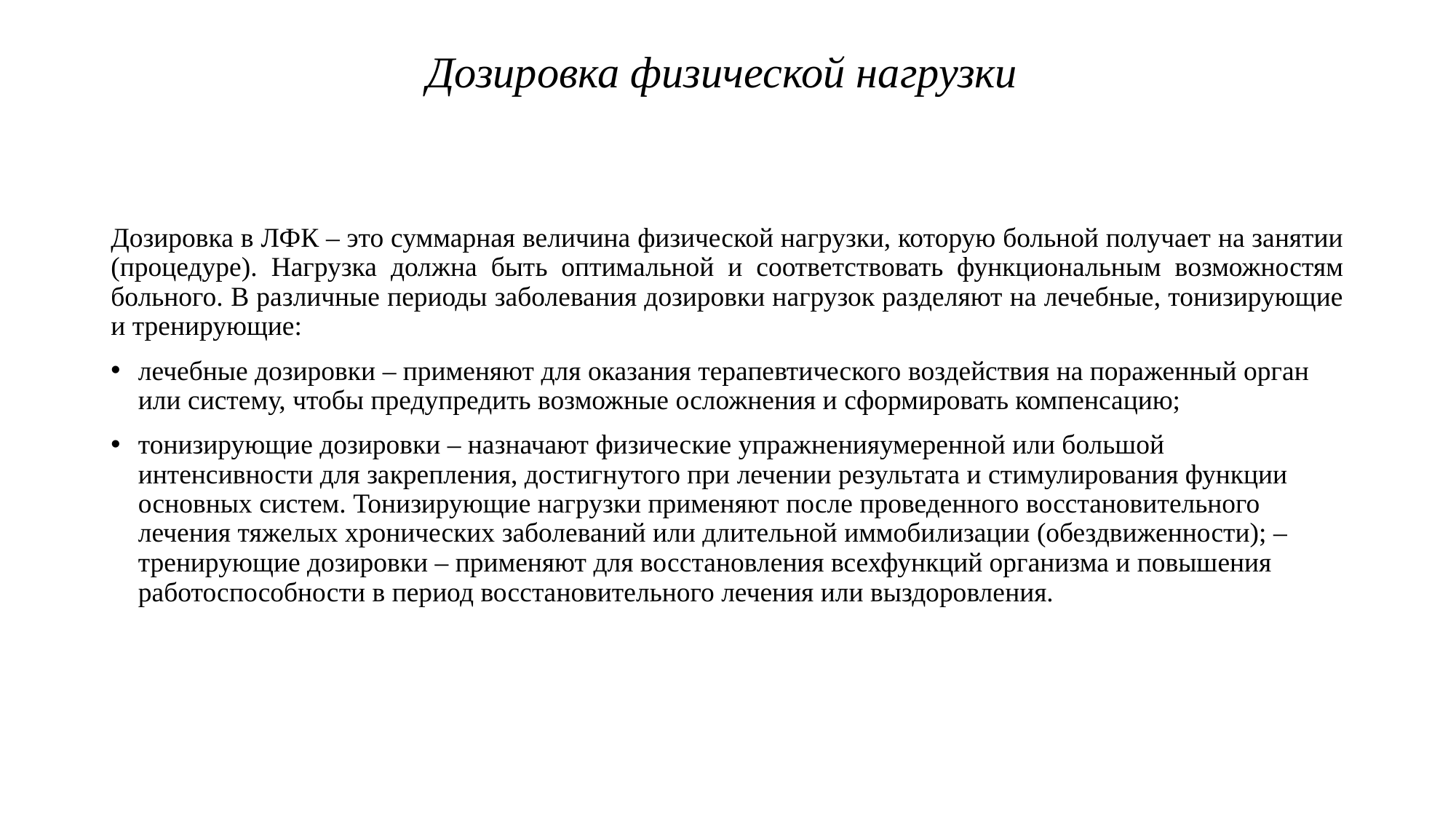

# Дозировка физической нагрузки
Дозировка в ЛФК – это суммарная величина физической нагрузки, которую больной получает на занятии (процедуре). Нагрузка должна быть оптимальной и соответствовать функциональным возможностям больного. В различные периоды заболевания дозировки нагрузок разделяют на лечебные, тонизирующие и тренирующие:
лечебные дозировки – применяют для оказания терапевтического воздействия на пораженный орган или систему, чтобы предупредить возможные осложнения и сформировать компенсацию;
тонизирующие дозировки – назначают физические упражненияумеренной или большой интенсивности для закрепления, достигнутого при лечении результата и стимулирования функции основных систем. Тонизирующие нагрузки применяют после проведенного восстановительного лечения тяжелых хронических заболеваний или длительной иммобилизации (обездвиженности); –тренирующие дозировки – применяют для восстановления всехфункций организма и повышения работоспособности в период восстановительного лечения или выздоровления.